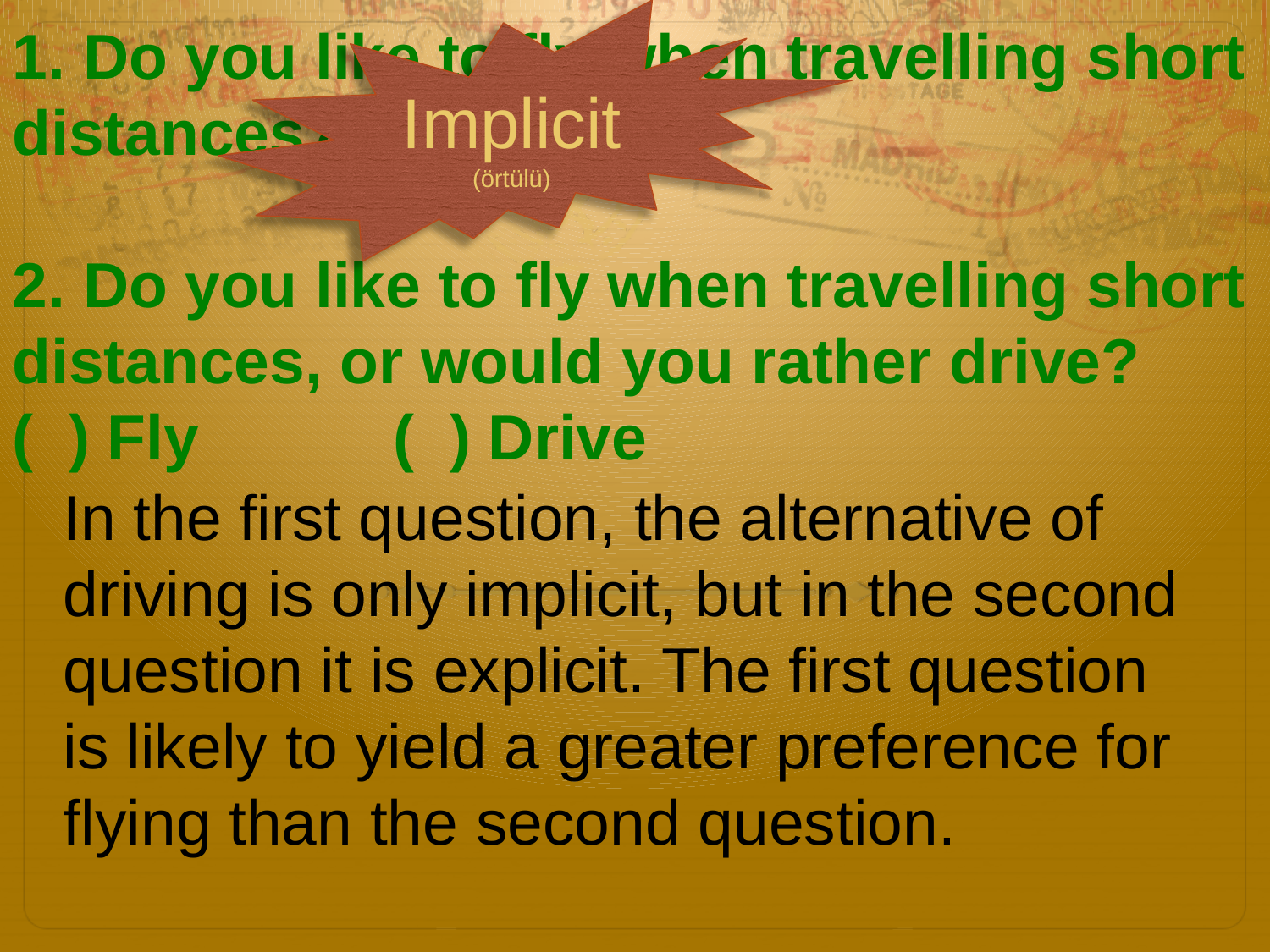

Implicit (örtülü)
1. Do you like to fly when travelling short distances?

2. Do you like to fly when travelling short distances, or would you rather drive?
(  ) Fly		(  ) Drive
In the first question, the alternative of driving is only implicit, but in the second question it is explicit. The first question is likely to yield a greater preference for flying than the second question.